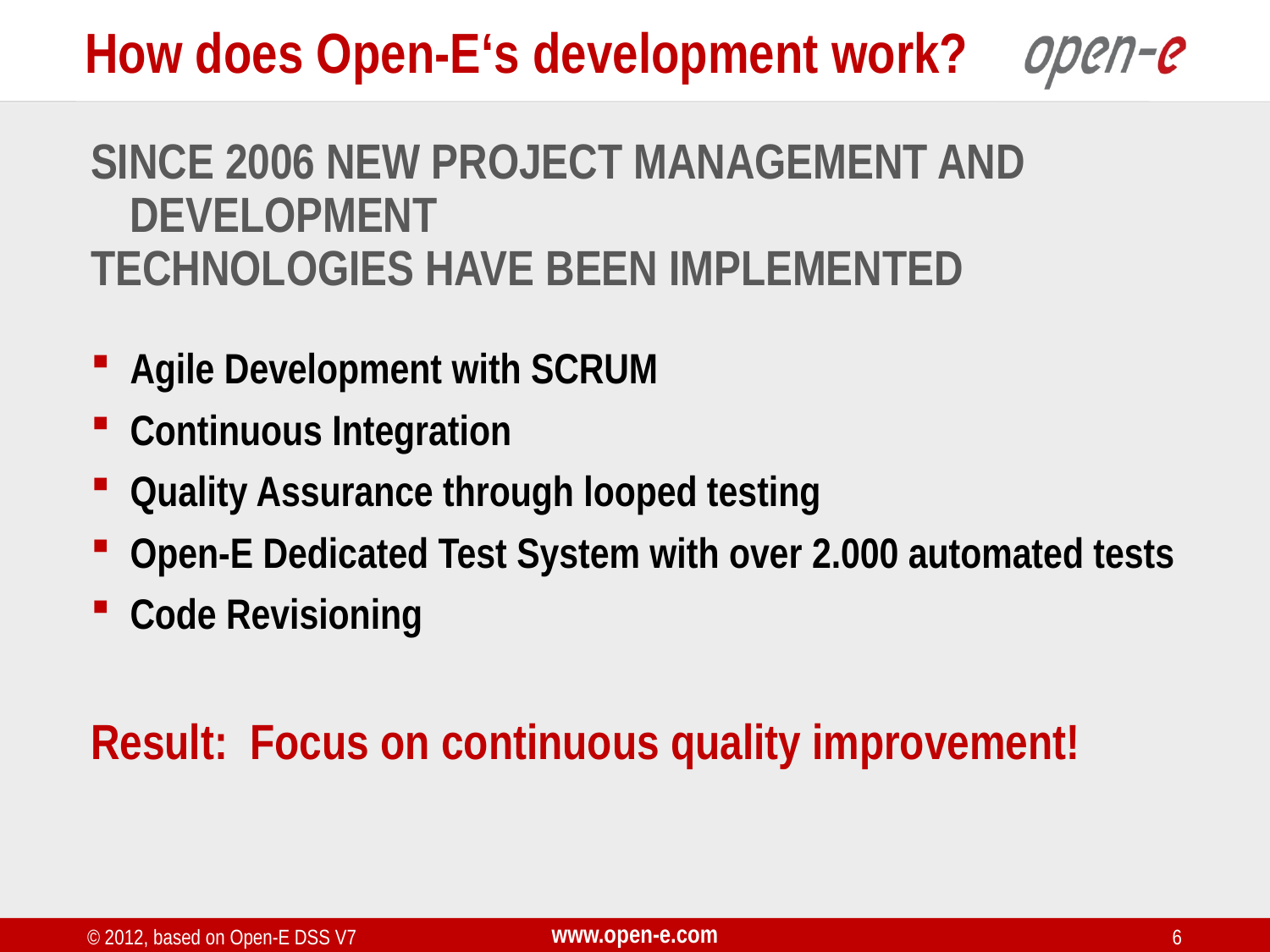

How does Open-E‘s development work?
Since 2006 new project management and development
Technologies have been implemented

Agile Development with SCRUM
Continuous Integration
Quality Assurance through looped testing
Open-E Dedicated Test System with over 2.000 automated tests
Code Revisioning

Result:  Focus on continuous quality improvement!